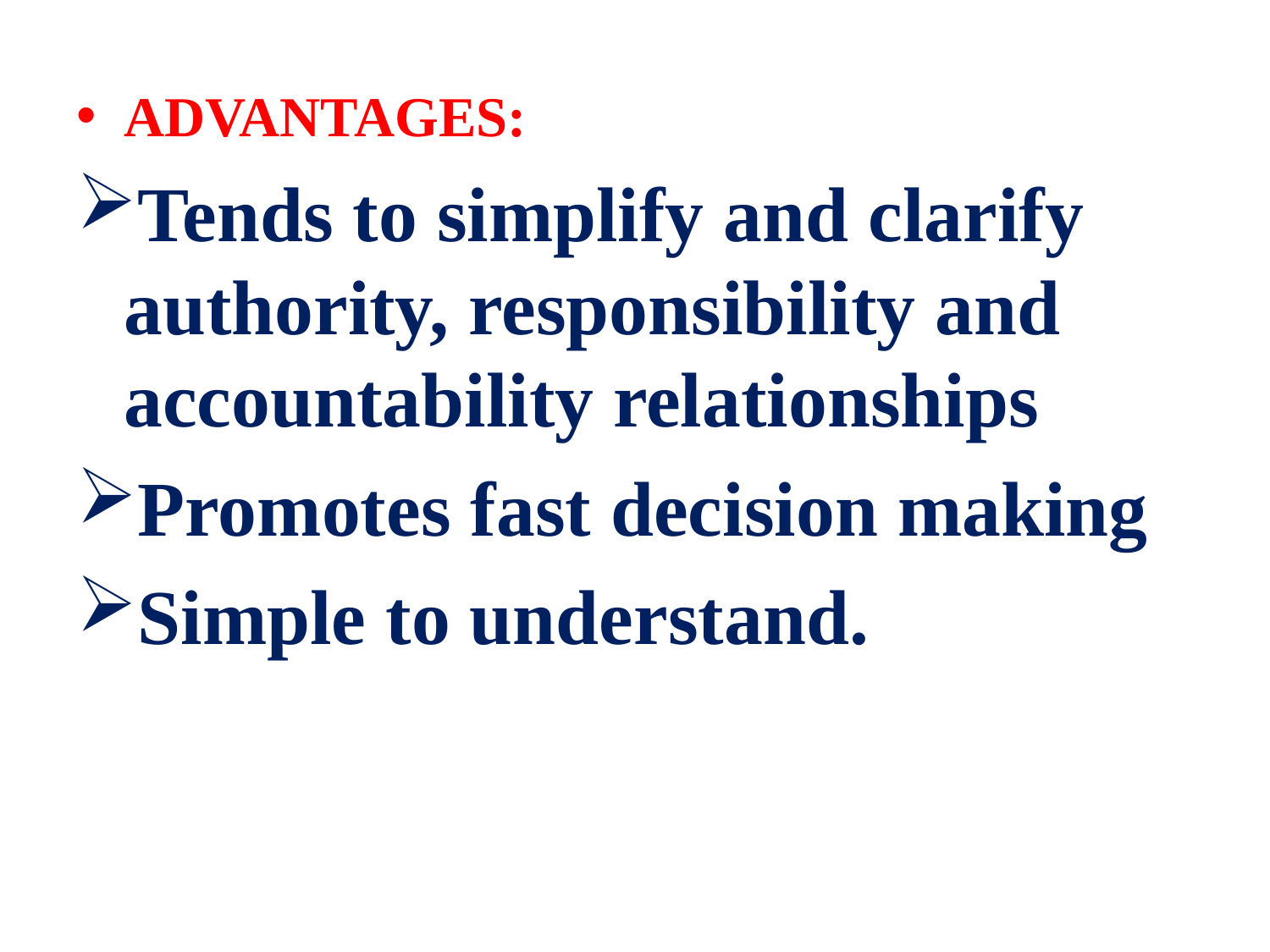

ADVANTAGES:
Tends to simplify and clarify   authority, responsibility and accountability relationships
Promotes fast decision making
Simple to understand.